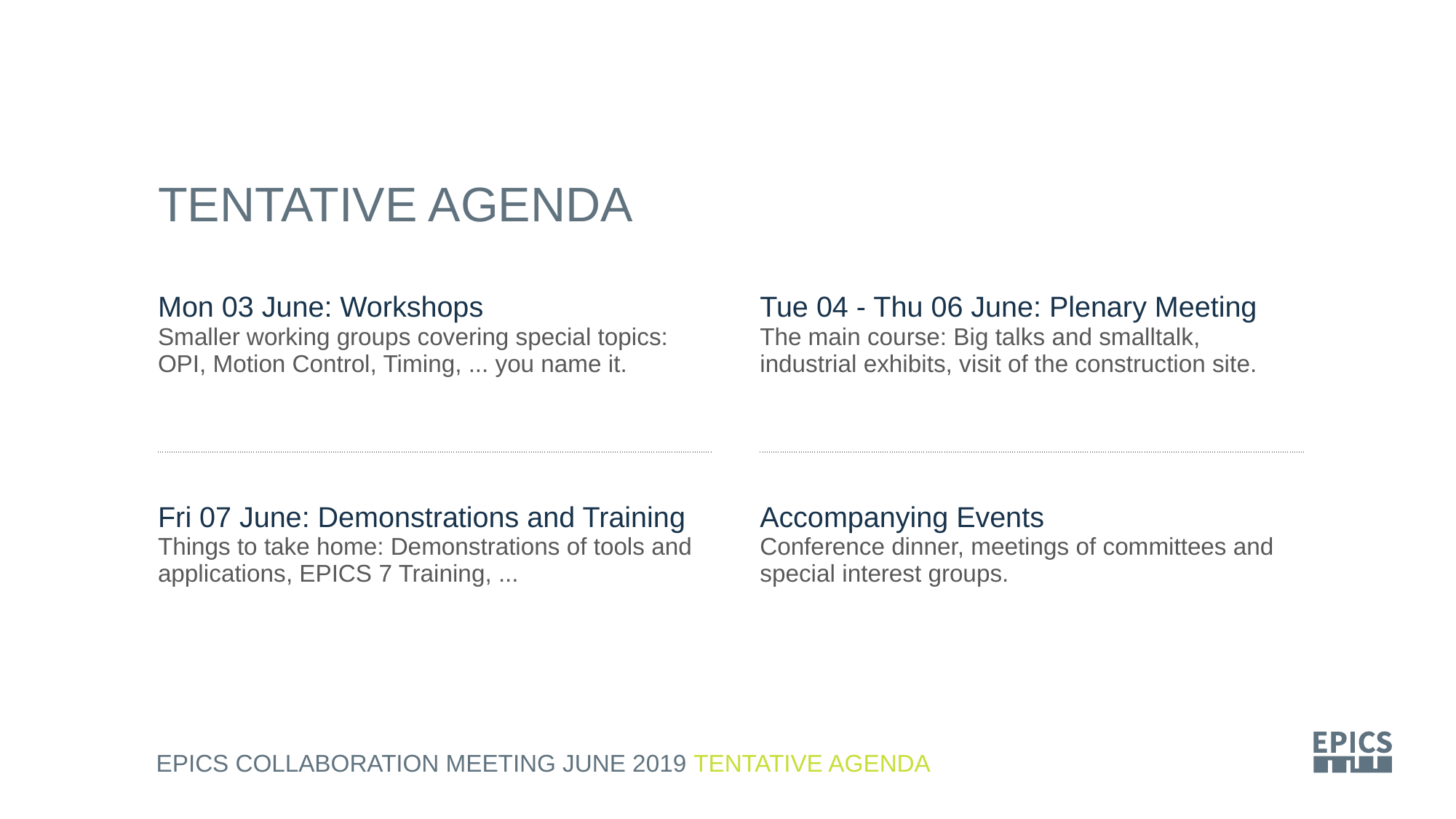

Tentative Agenda
| Mon 03 June: Workshops Smaller working groups covering special topics: OPI, Motion Control, Timing, ... you name it. |  | Tue 04 - Thu 06 June: Plenary Meeting The main course: Big talks and smalltalk, industrial exhibits, visit of the construction site. |
| --- | --- | --- |
| Fri 07 June: Demonstrations and Training Things to take home: Demonstrations of tools and applications, EPICS 7 Training, ... |  | Accompanying Events Conference dinner, meetings of committees and special interest groups. |
EPICS Collaboration Meeting June 2019 Tentative Agenda